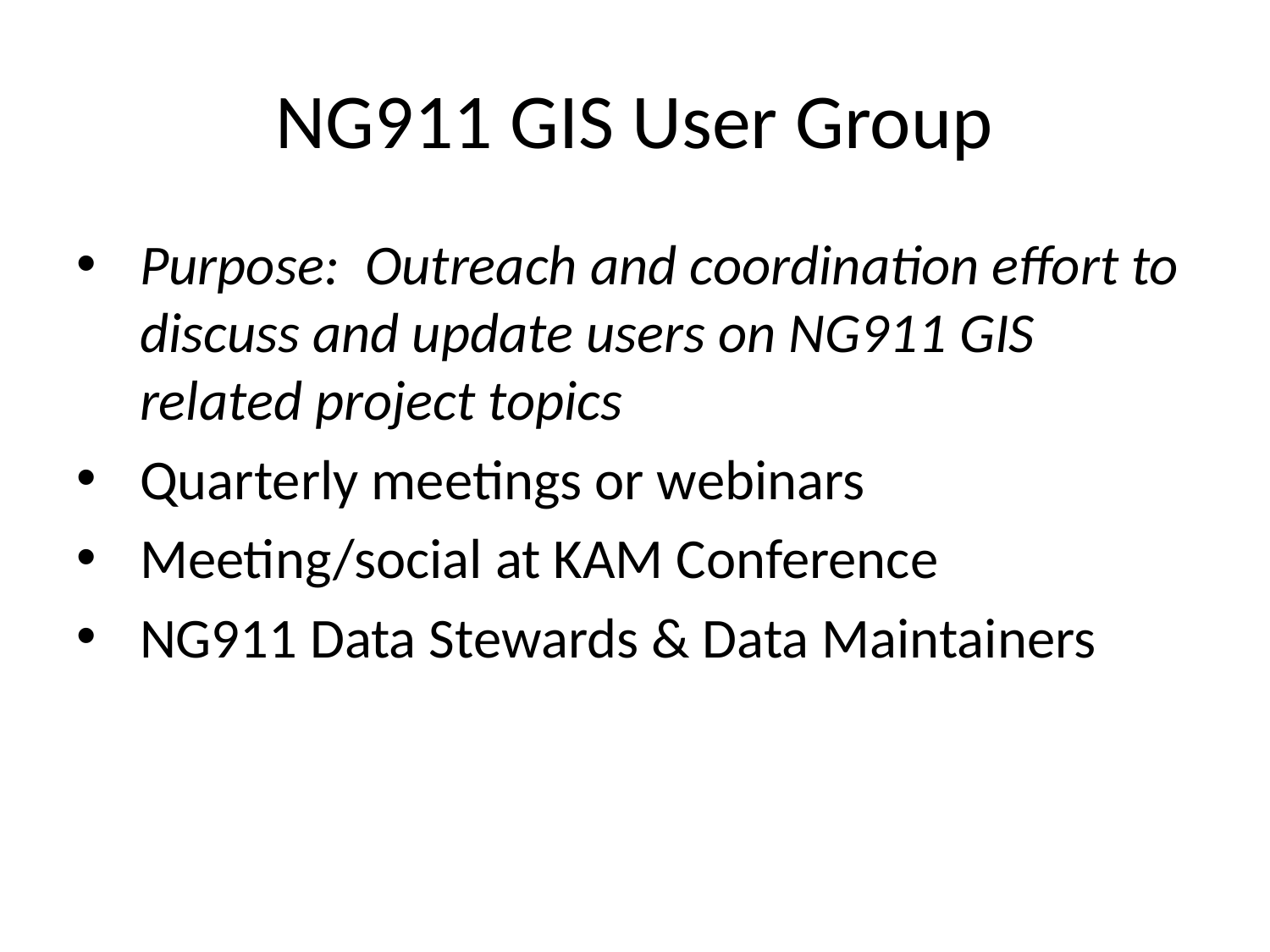

NG911 GIS User Group
Purpose:  Outreach and coordination effort to discuss and update users on NG911 GIS related project topics
Quarterly meetings or webinars
Meeting/social at KAM Conference
NG911 Data Stewards & Data Maintainers